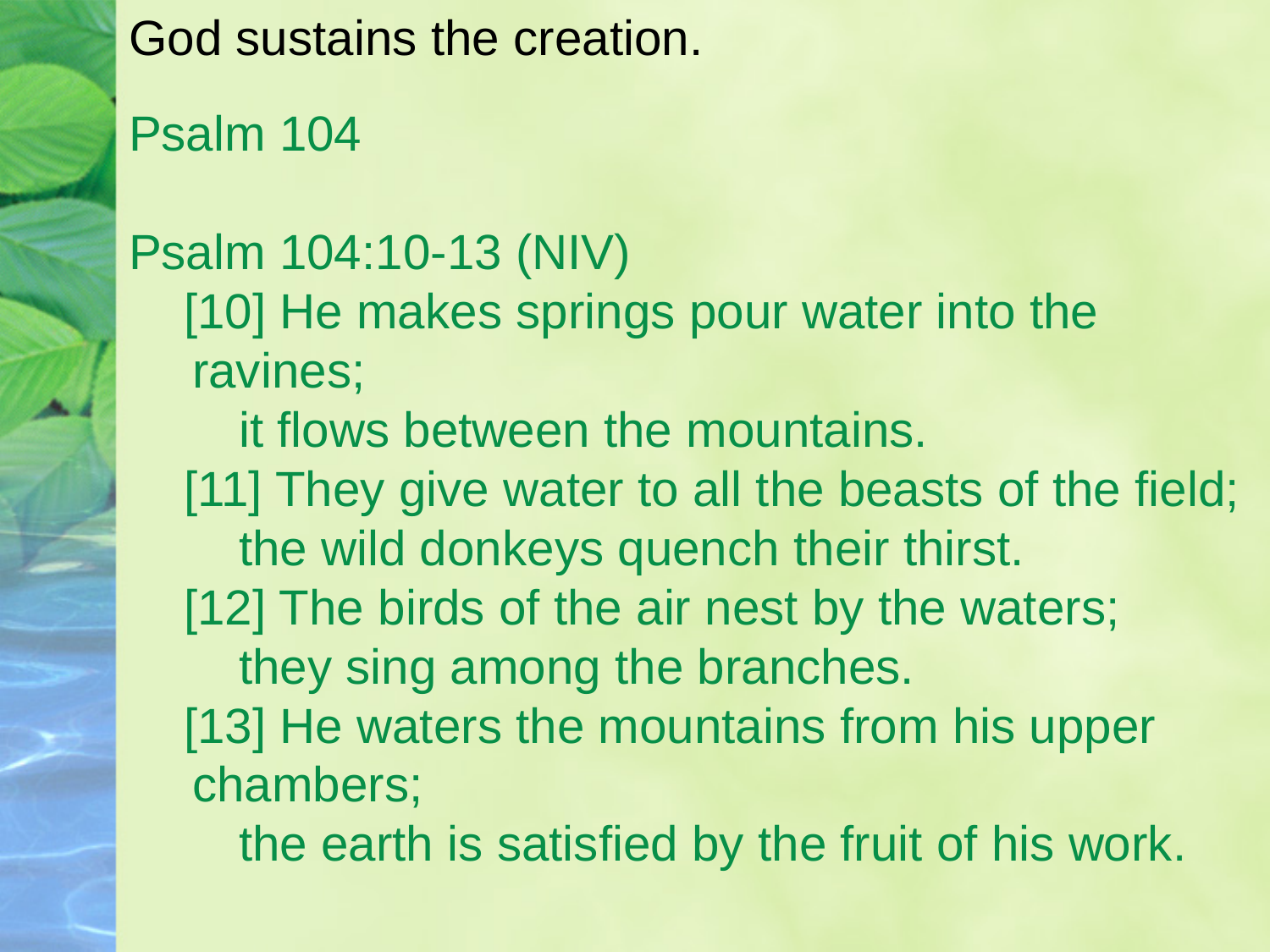

# God sustains the creation.

Psalm 104

Psalm 104:10-13 (NIV)
    [10] He makes springs pour water into the ravines;
        it flows between the mountains.
    [11] They give water to all the beasts of the field;
        the wild donkeys quench their thirst.
    [12] The birds of the air nest by the waters;
        they sing among the branches.
    [13] He waters the mountains from his upper chambers;
        the earth is satisfied by the fruit of his work.